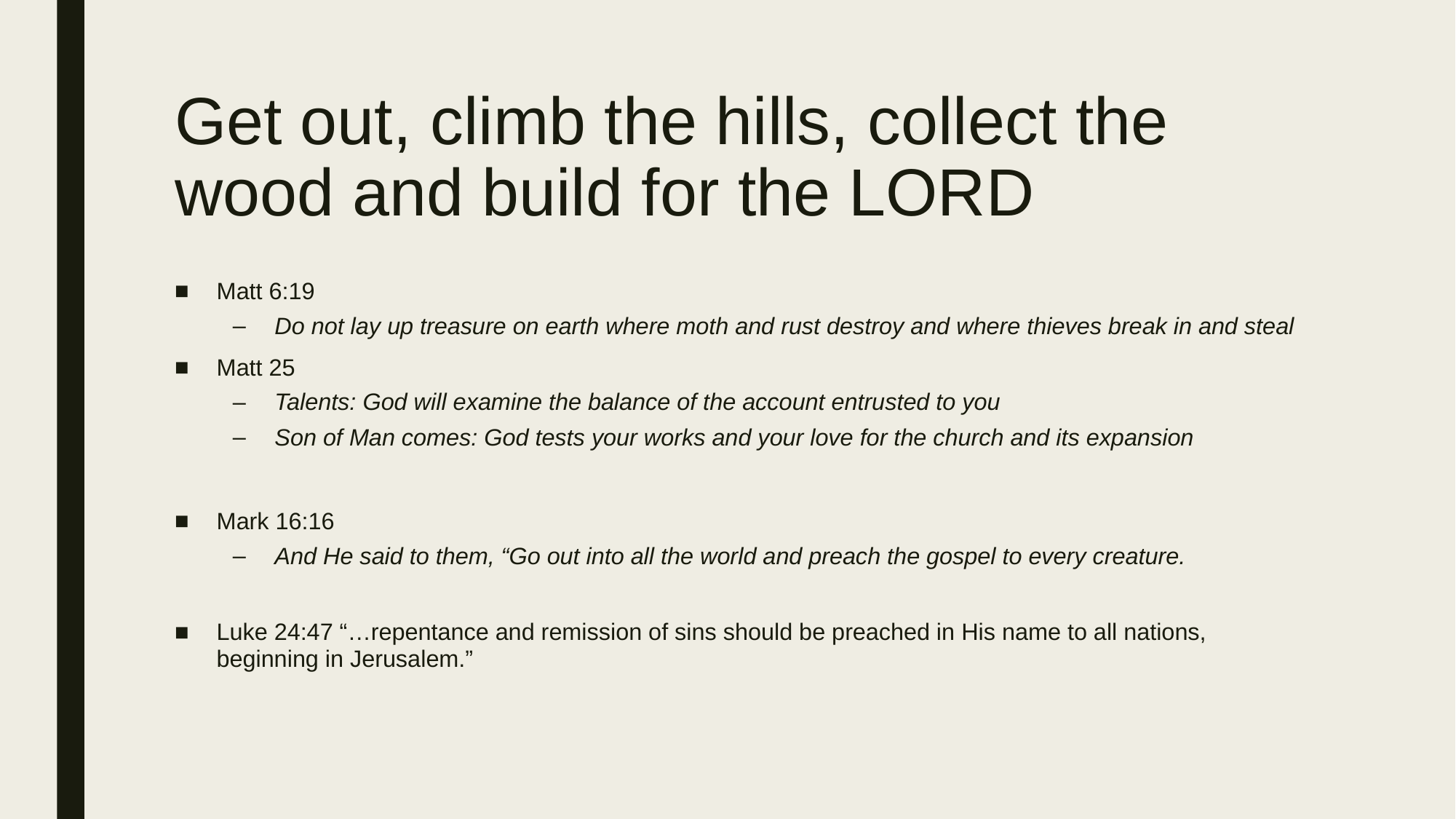

# Get out, climb the hills, collect the wood and build for the LORD
Matt 6:19
Do not lay up treasure on earth where moth and rust destroy and where thieves break in and steal
Matt 25
Talents: God will examine the balance of the account entrusted to you
Son of Man comes: God tests your works and your love for the church and its expansion

Mark 16:16
And He said to them, “Go out into all the world and preach the gospel to every creature.

Luke 24:47 “…repentance and remission of sins should be preached in His name to all nations, beginning in Jerusalem.”